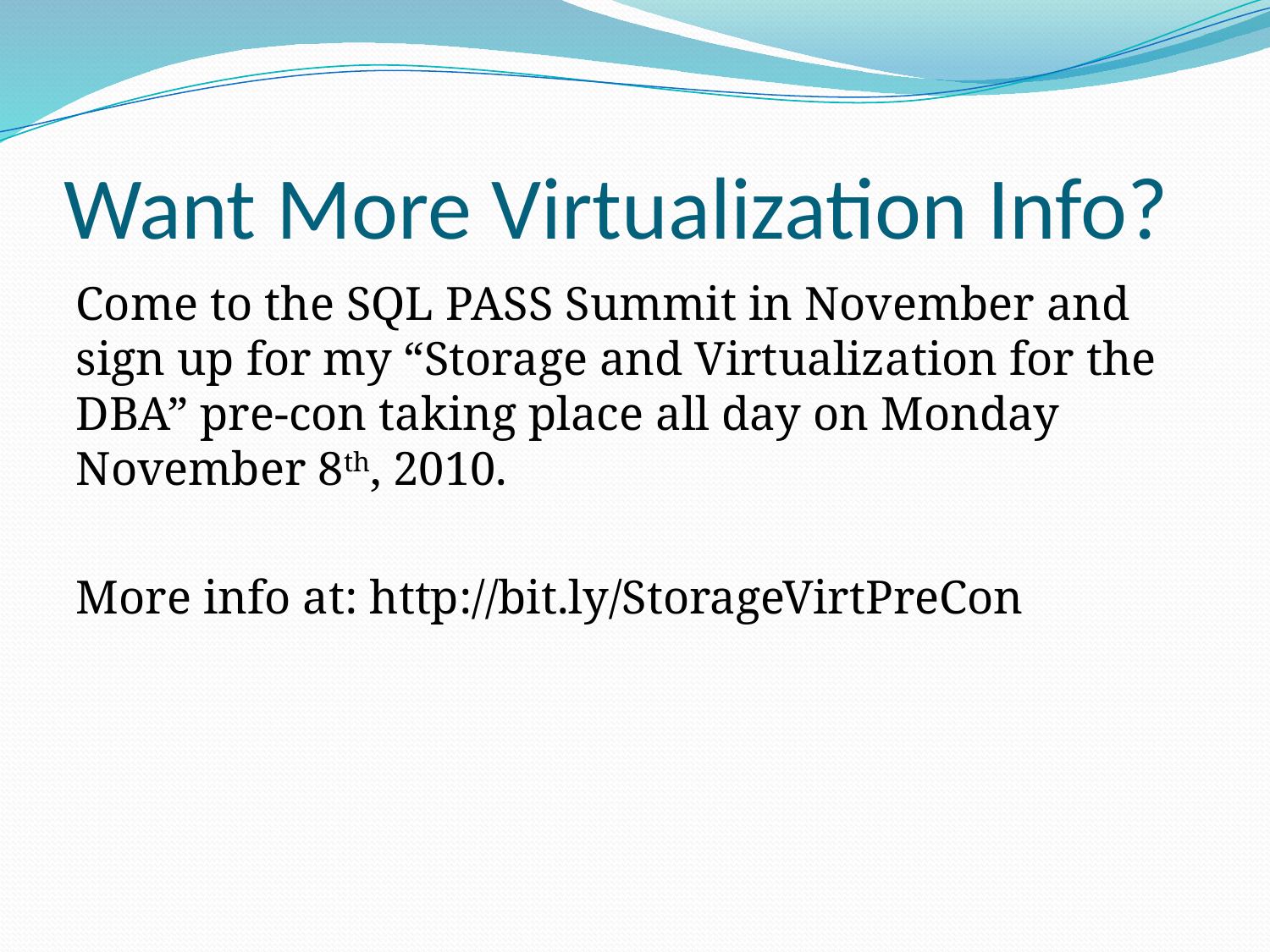

# Want More Virtualization Info?
Come to the SQL PASS Summit in November and sign up for my “Storage and Virtualization for the DBA” pre-con taking place all day on Monday November 8th, 2010.

More info at: http://bit.ly/StorageVirtPreCon